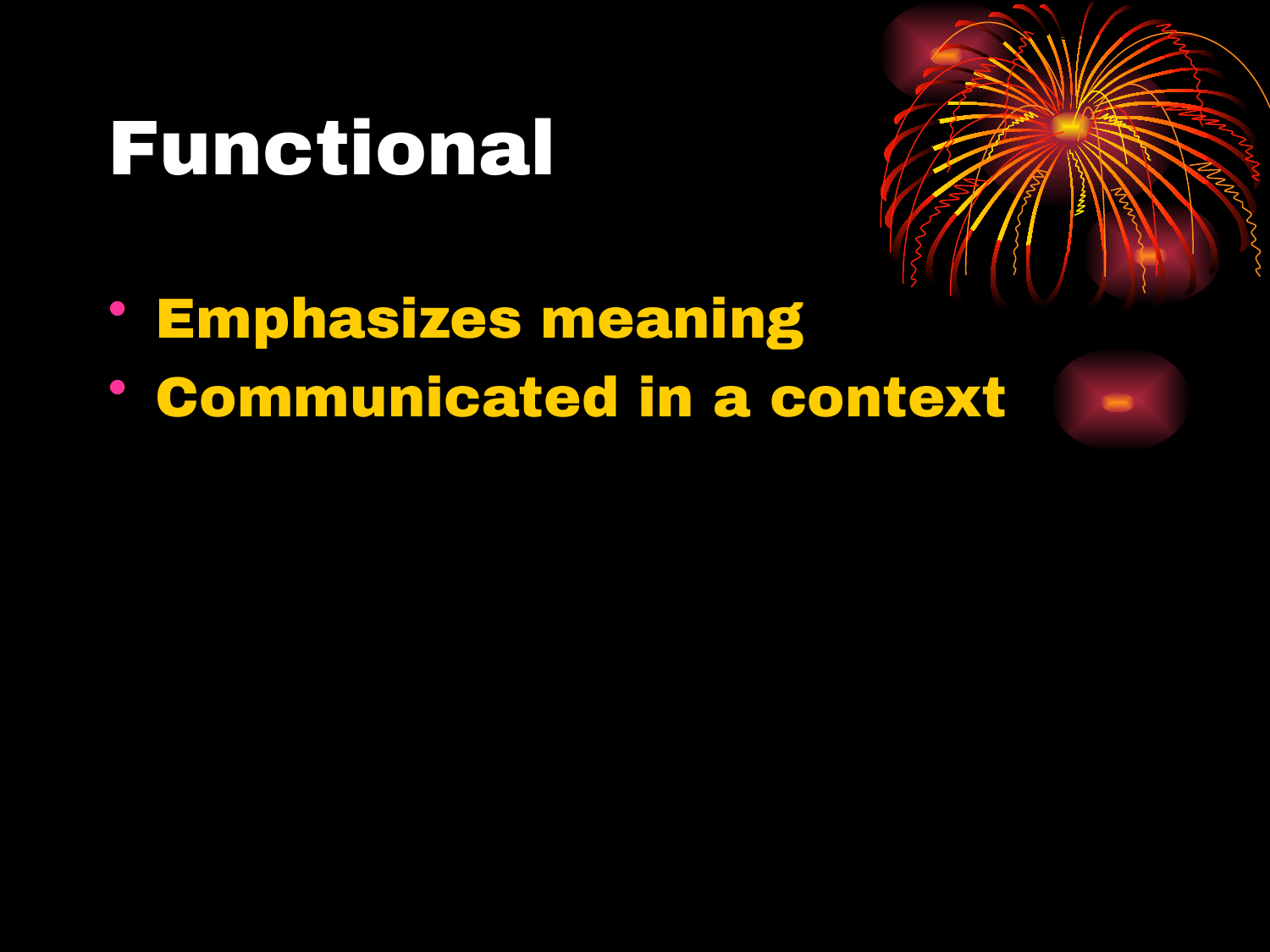

# Functional
Emphasizes meaning
Communicated in a context